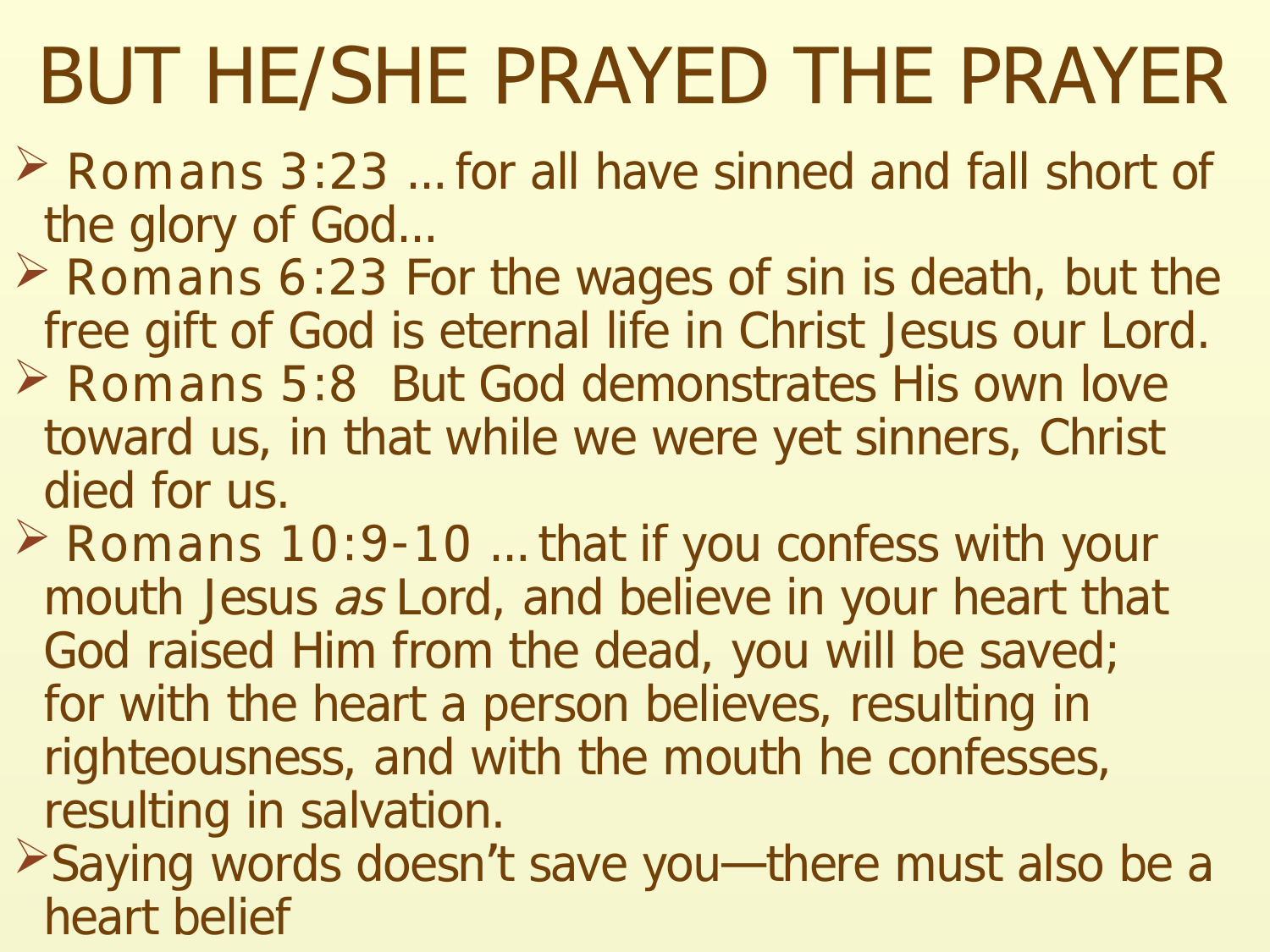

# BUT HE/SHE PRAYED THE PRAYER
 Romans 3:23 …for all have sinned and fall short of the glory of God…
 Romans 6:23 For the wages of sin is death, but the free gift of God is eternal life in Christ Jesus our Lord.
 Romans 5:8  But God demonstrates His own love toward us, in that while we were yet sinners, Christ died for us.
 Romans 10:9-10 …that if you confess with your mouth Jesus as Lord, and believe in your heart that God raised Him from the dead, you will be saved;
for with the heart a person believes, resulting in righteousness, and with the mouth he confesses, resulting in salvation.
Saying words doesn’t save you—there must also be a heart belief